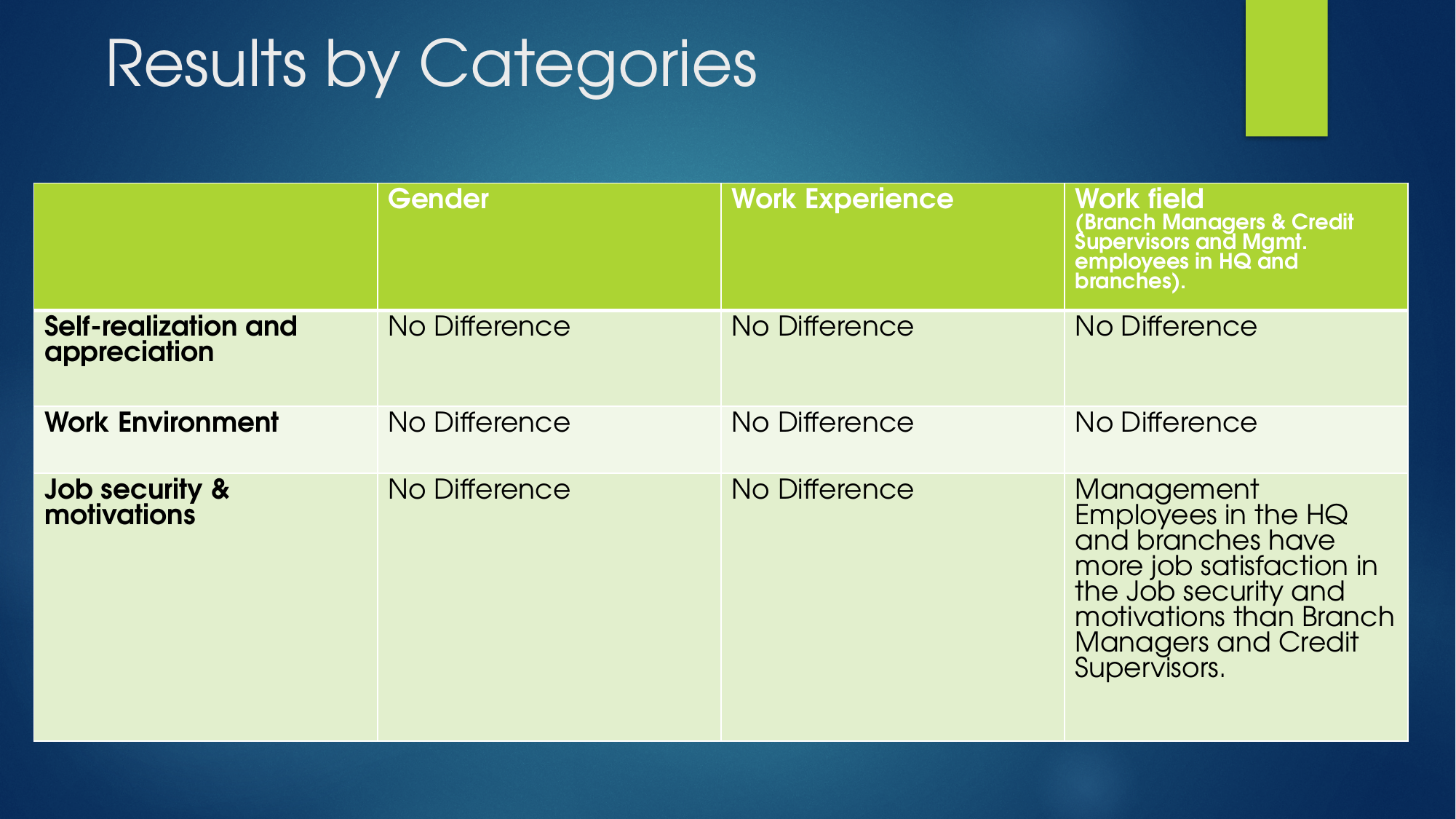

# Results by Categories
|  | Gender | Work Experience | Work field (Branch Managers & Credit Supervisors and Mgmt. employees in HQ and branches). |
| --- | --- | --- | --- |
| Self-realization and appreciation | No Difference | No Difference | No Difference |
| Work Environment | No Difference | No Difference | No Difference |
| Job security & motivations | No Difference | No Difference | Management Employees in the HQ and branches have more job satisfaction in the Job security and motivations than Branch Managers and Credit Supervisors. |